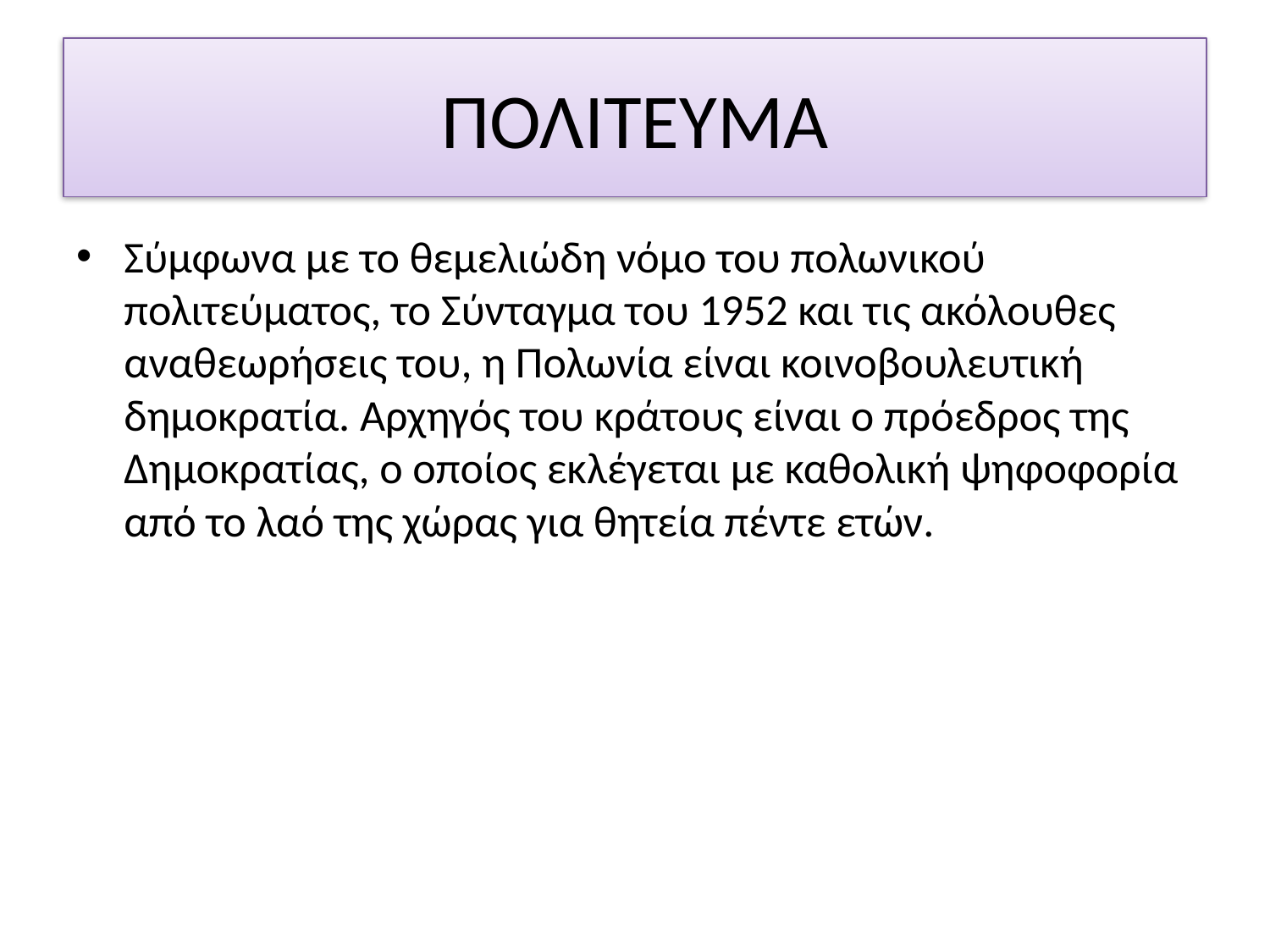

# ΠΟΛΙΤΕΥΜΑ
Σύμφωνα με το θεμελιώδη νόμο του πολωνικού πολιτεύματος, το Σύνταγμα του 1952 και τις ακόλουθες αναθεωρήσεις του, η Πολωνία είναι κοινοβουλευτική δημοκρατία. Αρχηγός του κράτους είναι ο πρόεδρος της Δημοκρατίας, ο οποίος εκλέγεται με καθολική ψηφοφορία από το λαό της χώρας για θητεία πέντε ετών.